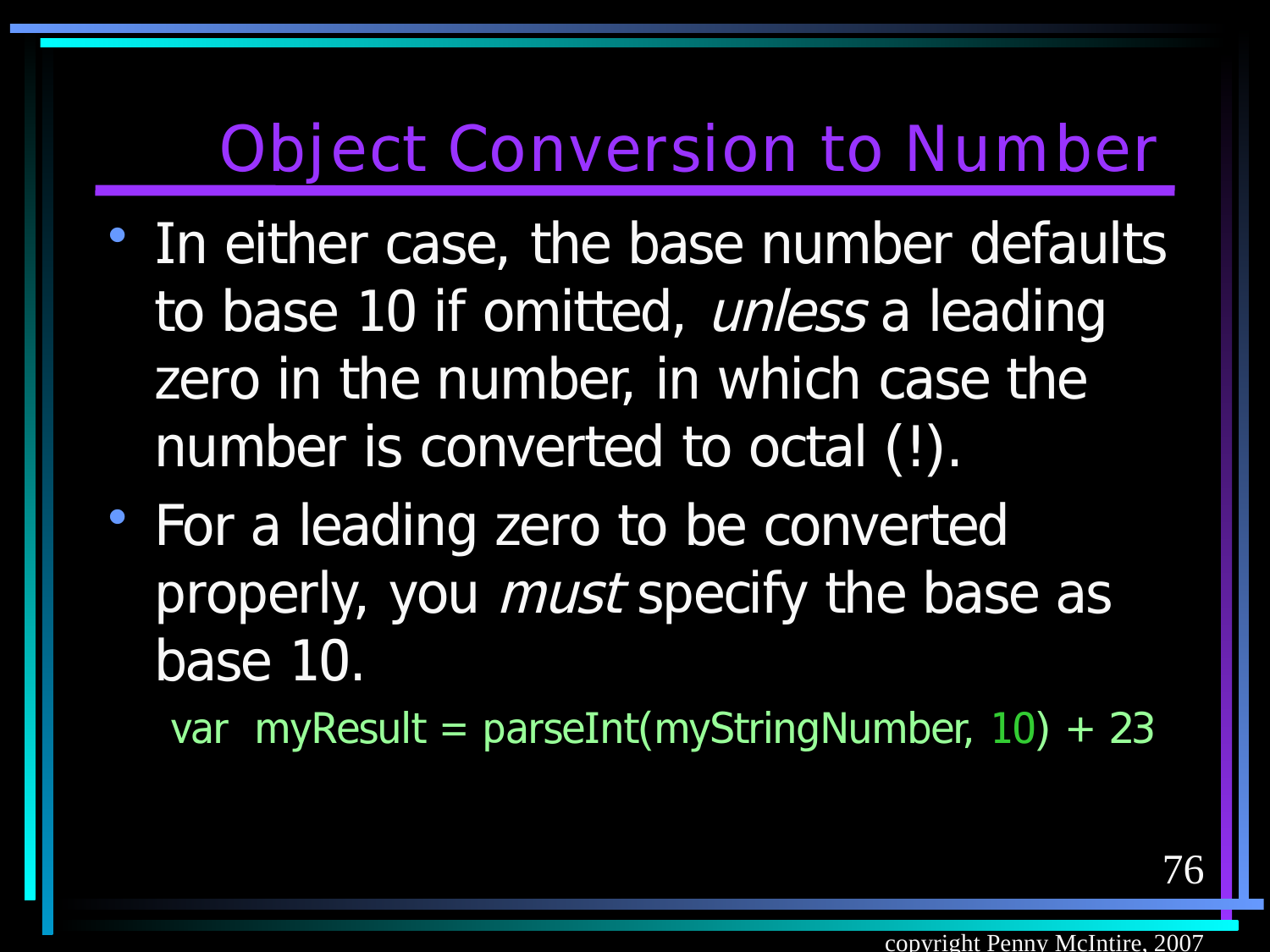

# Object Conversion to Number
In either case, the base number defaults to base 10 if omitted, unless a leading zero in the number, in which case the number is converted to octal (!).
For a leading zero to be converted properly, you must specify the base as base 10.
var  myResult = parseInt(myStringNumber, 10) + 23

76
copyright Penny McIntire, 2007